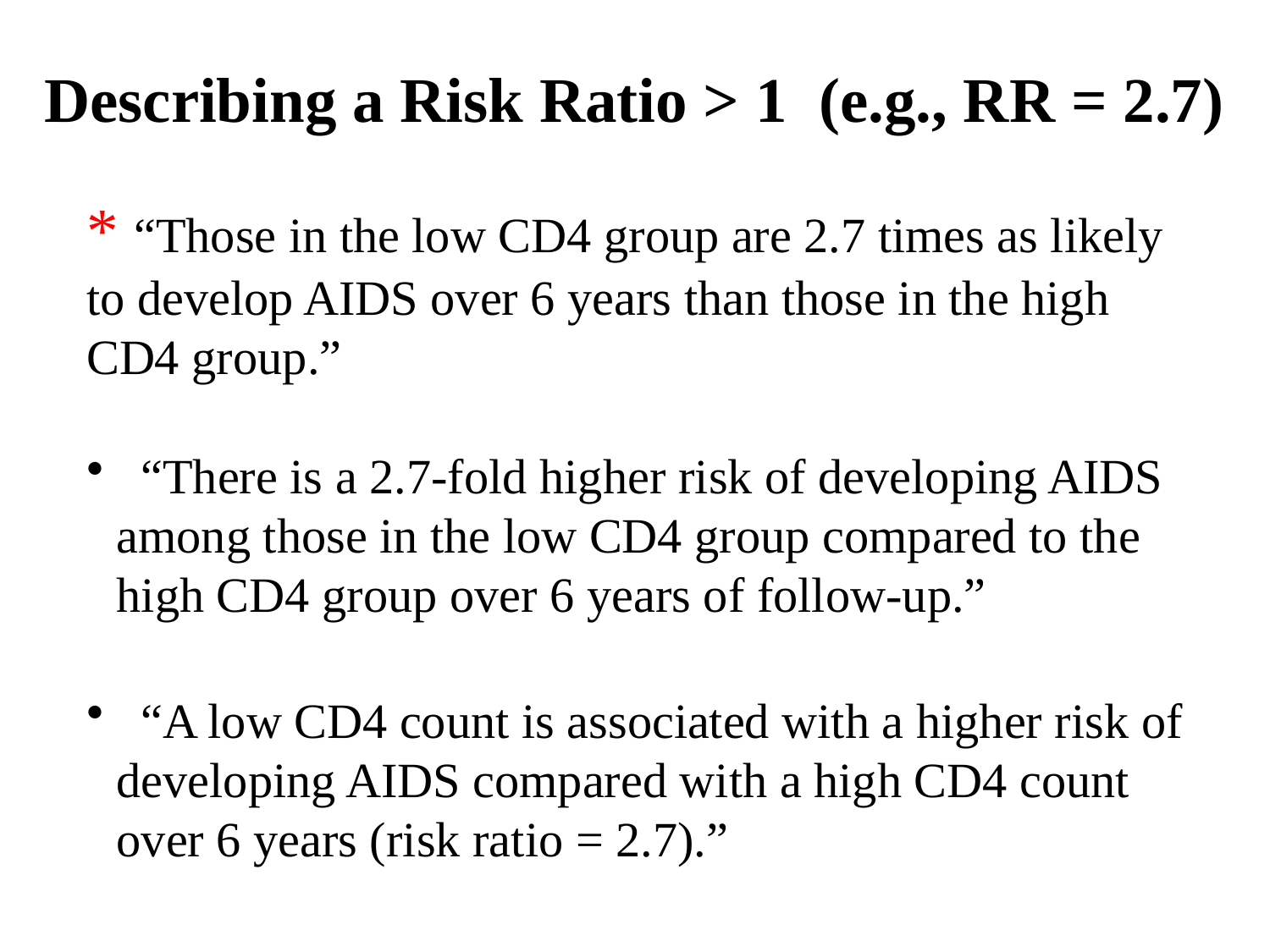

Describing a Risk Ratio > 1  (e.g., RR = 2.7)
* “Those in the low CD4 group are 2.7 times as likely to develop AIDS over 6 years than those in the high CD4 group.”

  “There is a 2.7-fold higher risk of developing AIDS among those in the low CD4 group compared to the high CD4 group over 6 years of follow-up.”

  “A low CD4 count is associated with a higher risk of developing AIDS compared with a high CD4 count over 6 years (risk ratio = 2.7).”